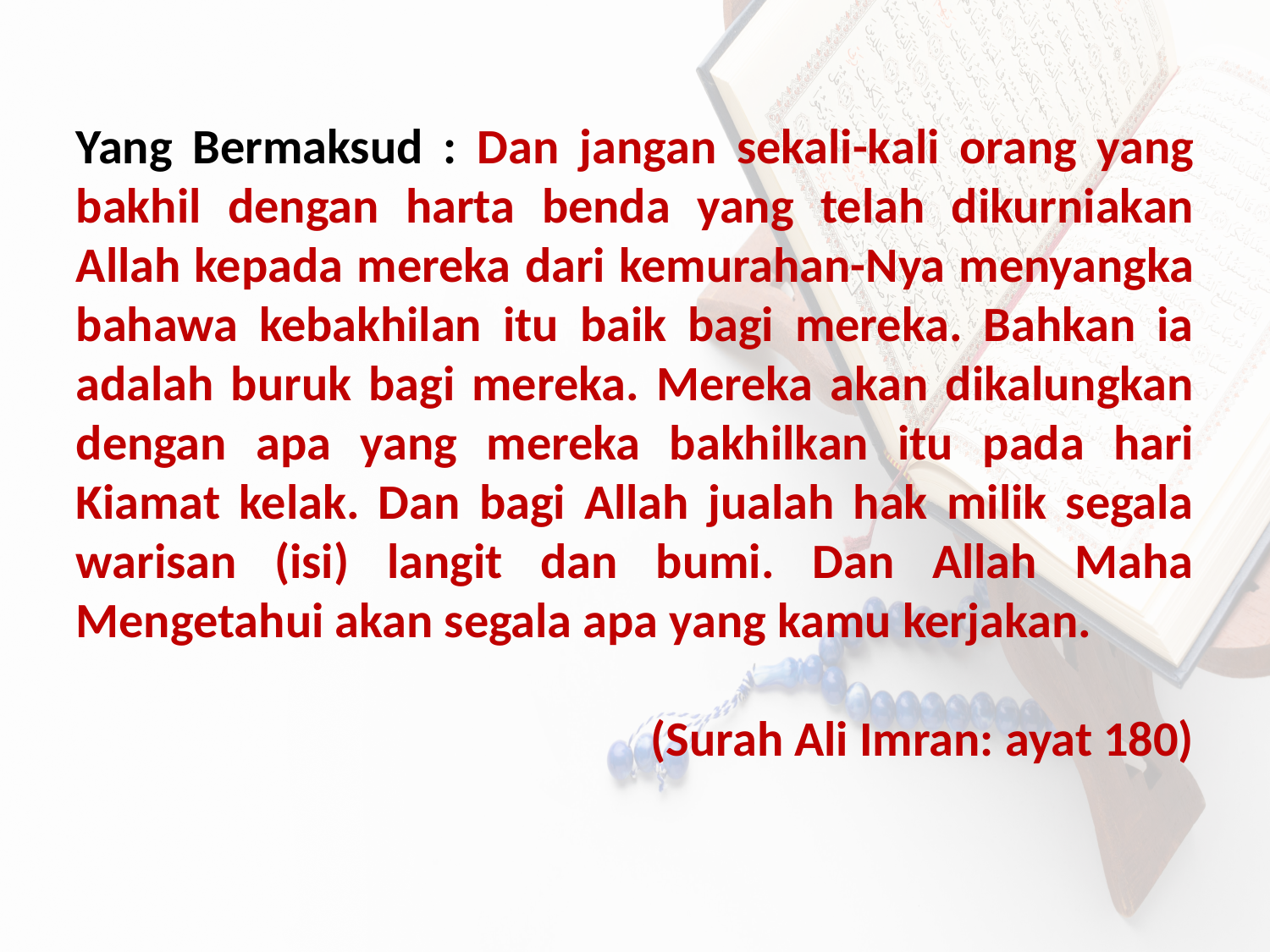

Yang Bermaksud : Dan jangan sekali-kali orang yang bakhil dengan harta benda yang telah dikurniakan Allah kepada mereka dari kemurahan-Nya menyangka bahawa kebakhilan itu baik bagi mereka. Bahkan ia adalah buruk bagi mereka. Mereka akan dikalungkan dengan apa yang mereka bakhilkan itu pada hari Kiamat kelak. Dan bagi Allah jualah hak milik segala warisan (isi) langit dan bumi. Dan Allah Maha Mengetahui akan segala apa yang kamu kerjakan.

                                               (Surah Ali Imran: ayat 180)